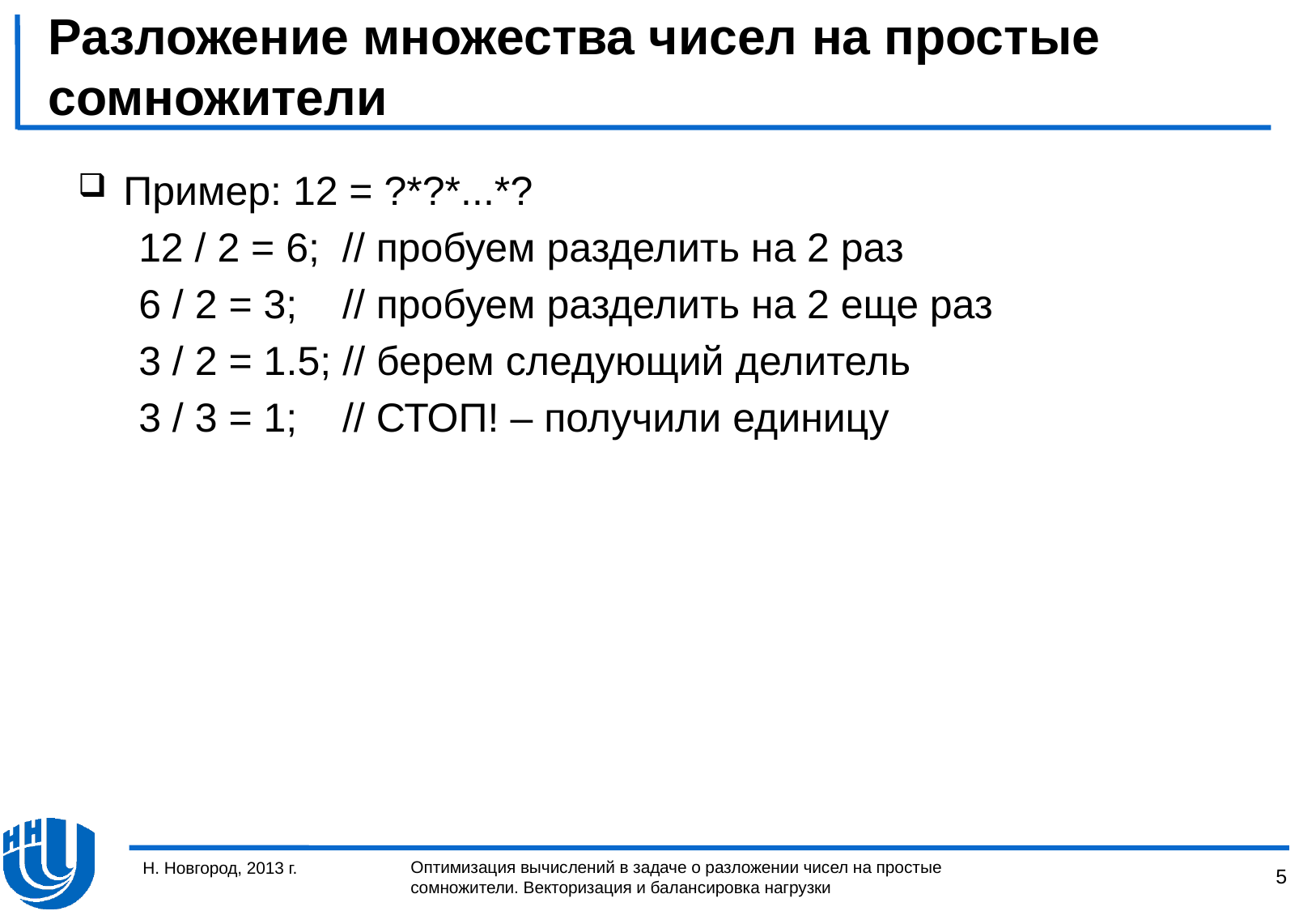

# Разложение множества чисел на простые сомножители
Пример: 12 = ?*?*...*?
12 / 2 = 6;  // пробуем разделить на 2 раз
6 / 2 = 3;    // пробуем разделить на 2 еще раз
3 / 2 = 1.5; // берем следующий делитель
3 / 3 = 1;    // СТОП! – получили единицу